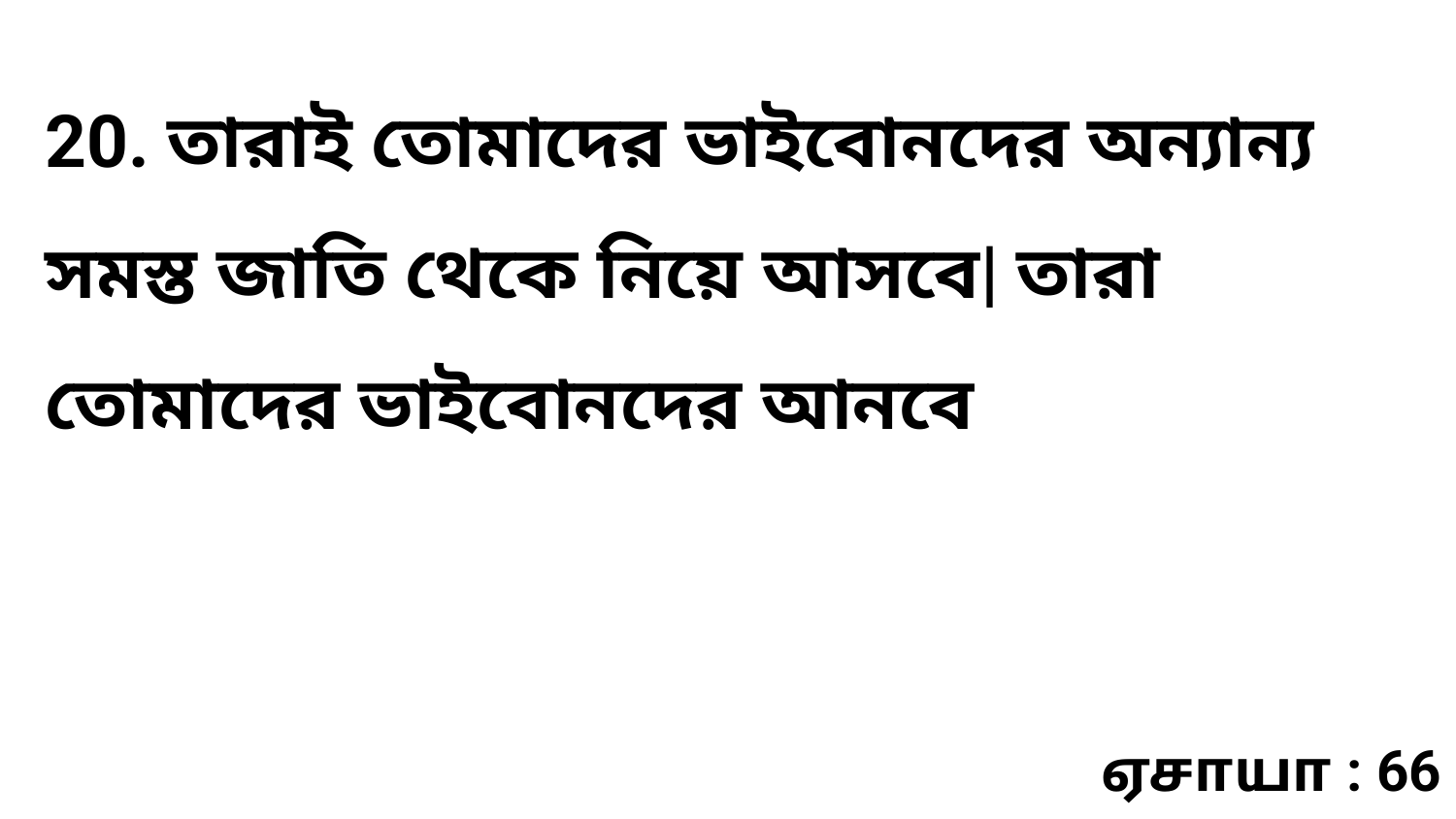

20. তারাই তোমাদের ভাইবোনদের অন্যান্য সমস্ত জাতি থেকে নিয়ে আসবে| তারা তোমাদের ভাইবোনদের আনবে
ஏசாயா : 66